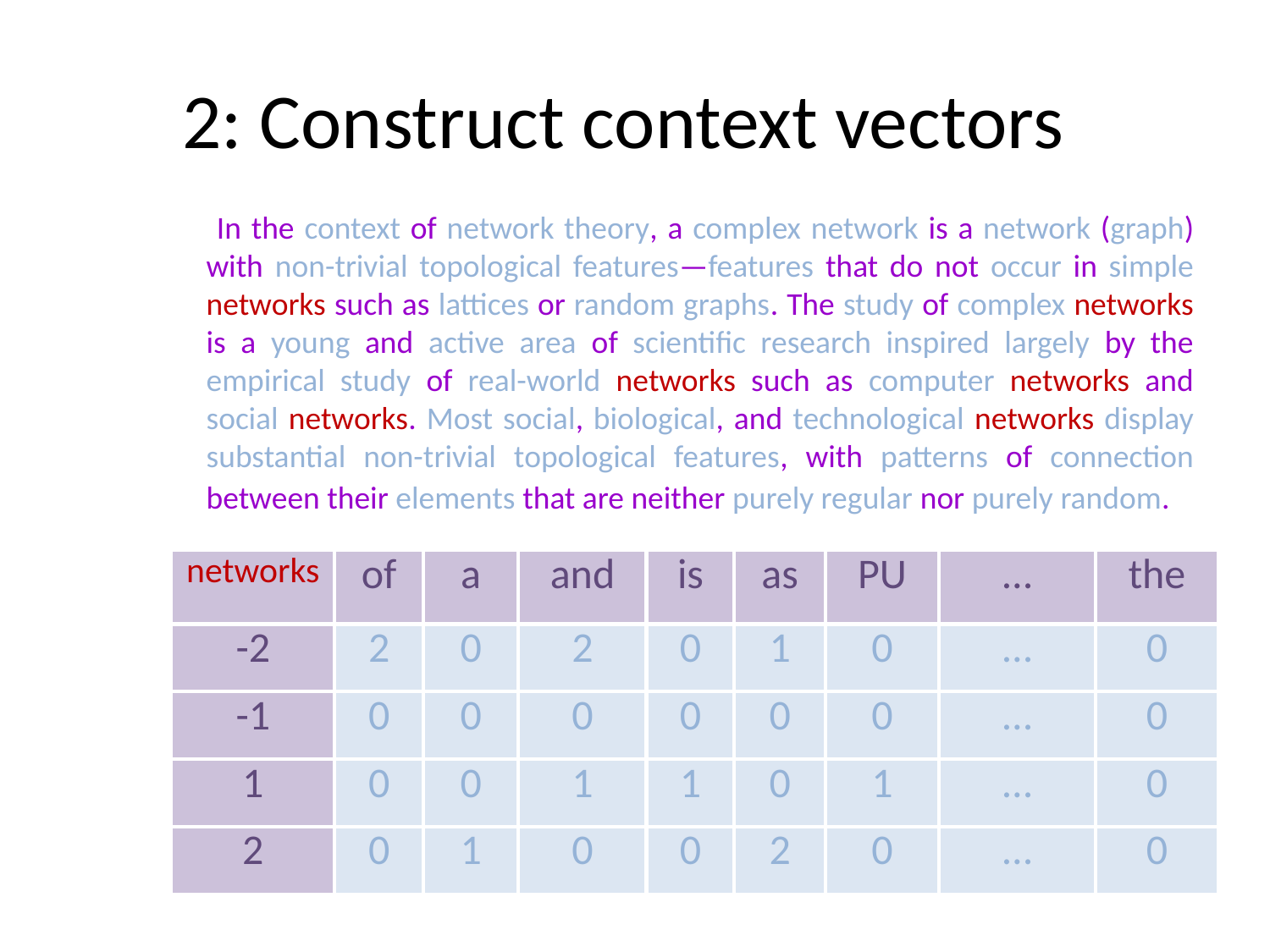

# 2: Construct context vectors
     In the context of network theory, a complex network is a network (graph) with non-trivial topological features—features that do not occur in simple networks such as lattices or random graphs. The study of complex networks is a young and active area of scientific research inspired largely by the empirical study of real-world networks such as computer networks and social networks. Most social, biological, and technological networks display substantial non-trivial topological features, with patterns of connection between their elements that are neither purely regular nor purely random.

| networks | of | a | and | is | as | PU | … | the |
| --- | --- | --- | --- | --- | --- | --- | --- | --- |
| -2 | 2 | 0 | 2 | 0 | 1 | 0 | … | 0 |
| -1 | 0 | 0 | 0 | 0 | 0 | 0 | … | 0 |
| 1 | 0 | 0 | 1 | 1 | 0 | 1 | … | 0 |
| 2 | 0 | 1 | 0 | 0 | 2 | 0 | … | 0 |